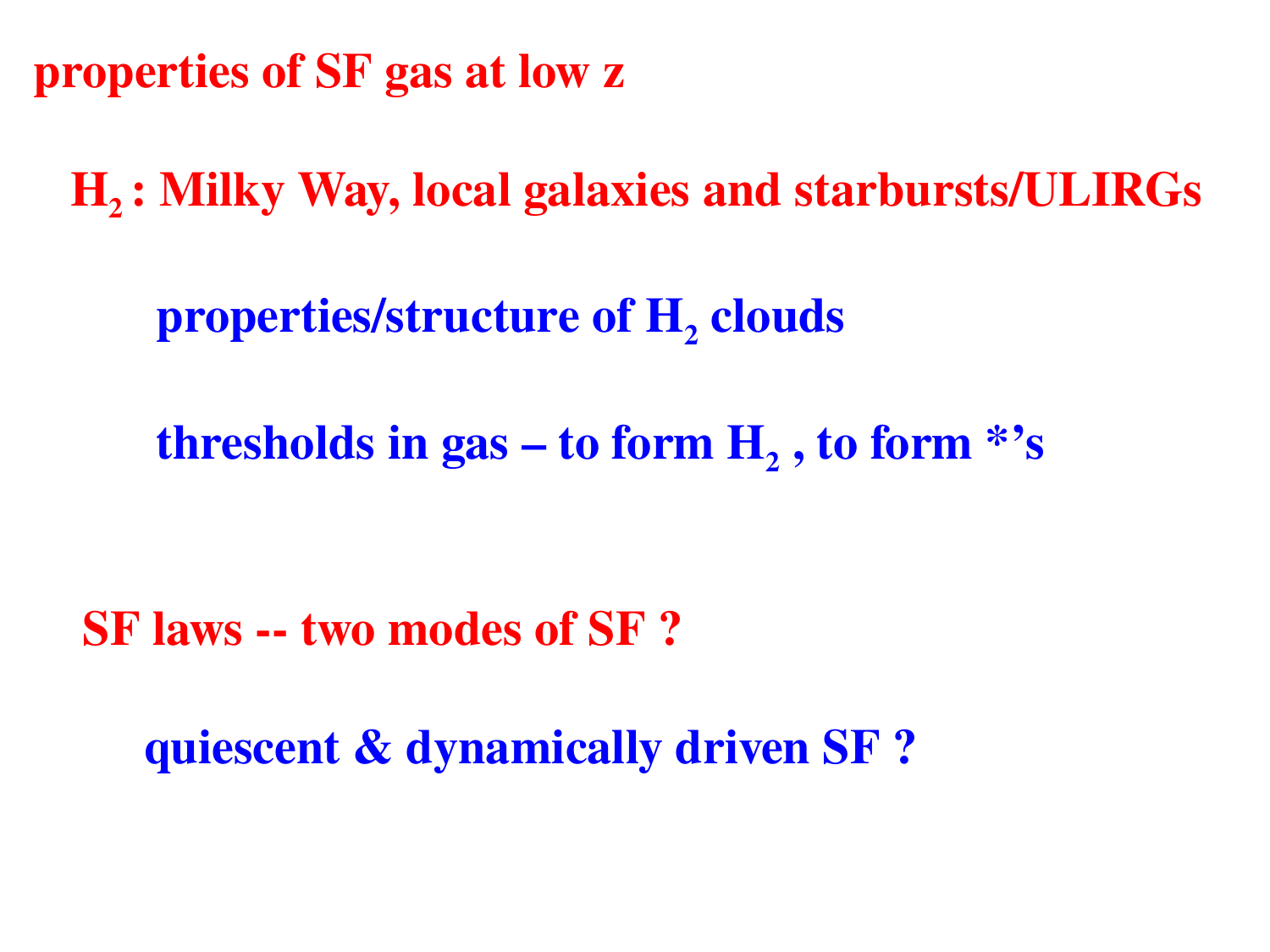

# properties of SF gas at low z H2 : Milky Way, local galaxies and starbursts/ULIRGs properties/structure of H2 clouds thresholds in gas – to form H2 , to form *’s SF laws -- two modes of SF ? quiescent & dynamically driven SF ?